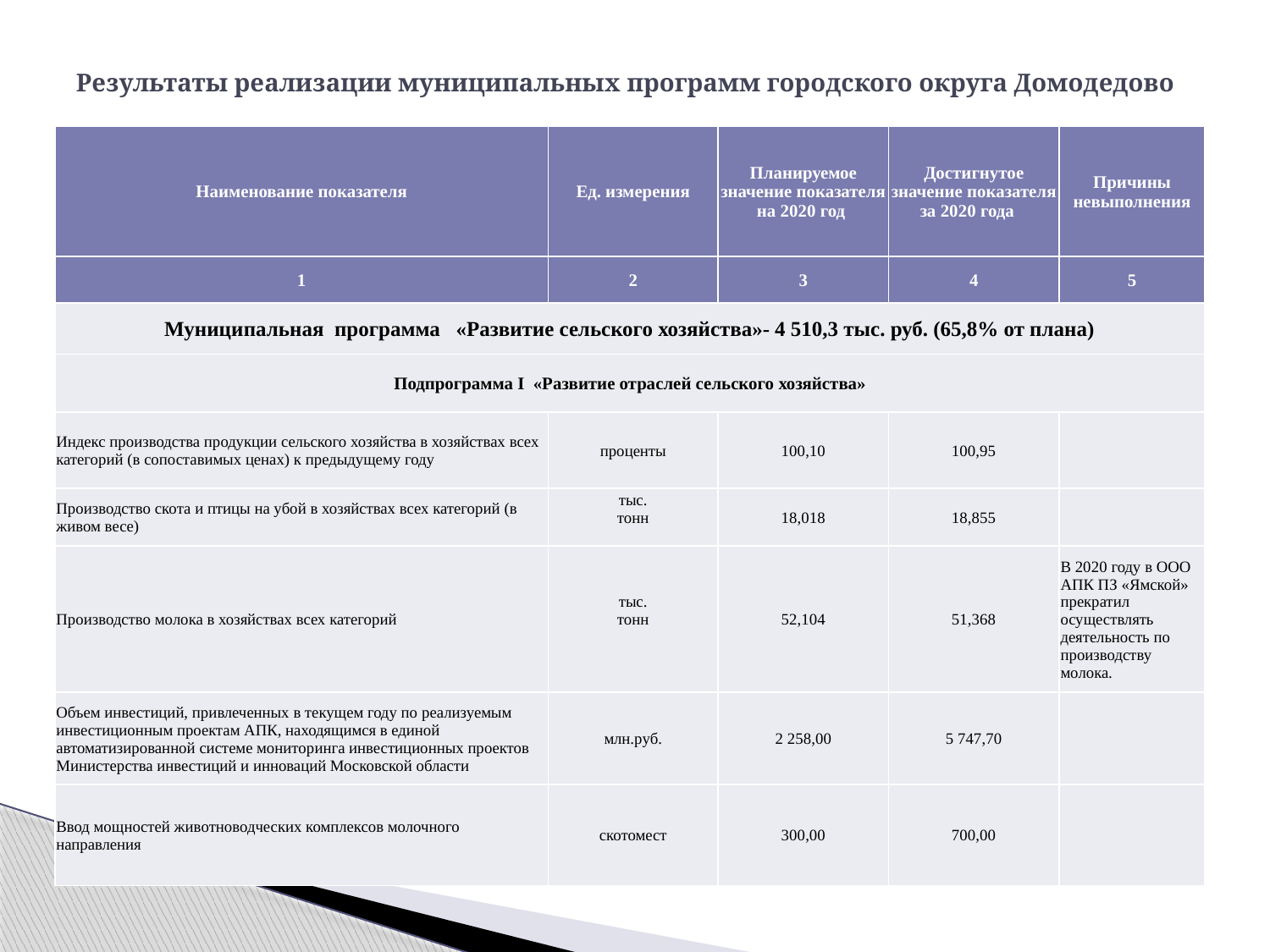

# Результаты реализации муниципальных программ городского округа Домодедово
| Наименование показателя | Ед. измерения | Планируемое значение показателя на 2020 год | Достигнутое значение показателя за 2020 года | Причины невыполнения |
| --- | --- | --- | --- | --- |
| 1 | 2 | 3 | 4 | 5 |
| Муниципальная программа «Развитие сельского хозяйства»- 4 510,3 тыс. руб. (65,8% от плана) |  |  |  |  |
| Подпрограмма I «Развитие отраслей сельского хозяйства» |  |  |  |  |
| Индекс производства продукции сельского хозяйства в хозяйствах всех категорий (в сопоставимых ценах) к предыдущему году | проценты | 100,10 | 100,95 |  |
| Производство скота и птицы на убой в хозяйствах всех категорий (в живом весе) | тыс. тонн | 18,018 | 18,855 |  |
| Производство молока в хозяйствах всех категорий | тыс. тонн | 52,104 | 51,368 | В 2020 году в ООО АПК ПЗ «Ямской» прекратил осуществлять деятельность по производству молока. |
| Объем инвестиций, привлеченных в текущем году по реализуемым инвестиционным проектам АПК, находящимся в единой автоматизированной системе мониторинга инвестиционных проектов Министерства инвестиций и инноваций Московской области | млн.руб. | 2 258,00 | 5 747,70 |  |
| Ввод мощностей животноводческих комплексов молочного направления | скотомест | 300,00 | 700,00 |  |